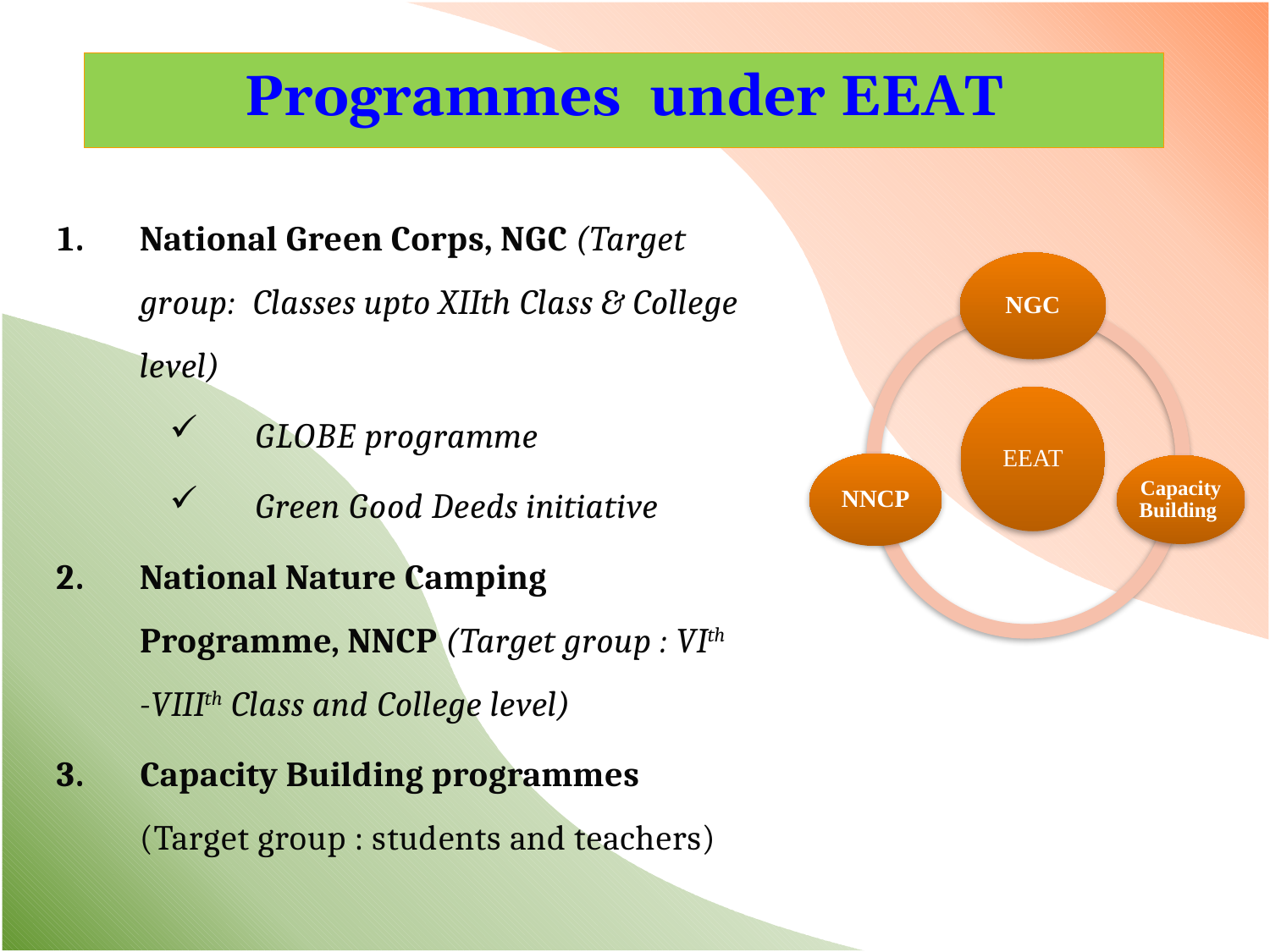

Programmes  under EEAT

National Green Corps, NGC (Target group:  Classes upto XIIth Class & College level)
GLOBE programme
Green Good Deeds initiative
National Nature Camping Programme, NNCP (Target group : VIth -VIIIth Class and College level)
Capacity Building programmes (Target group : students and teachers)

EEAT
NGC
Capacity Building
NNCP